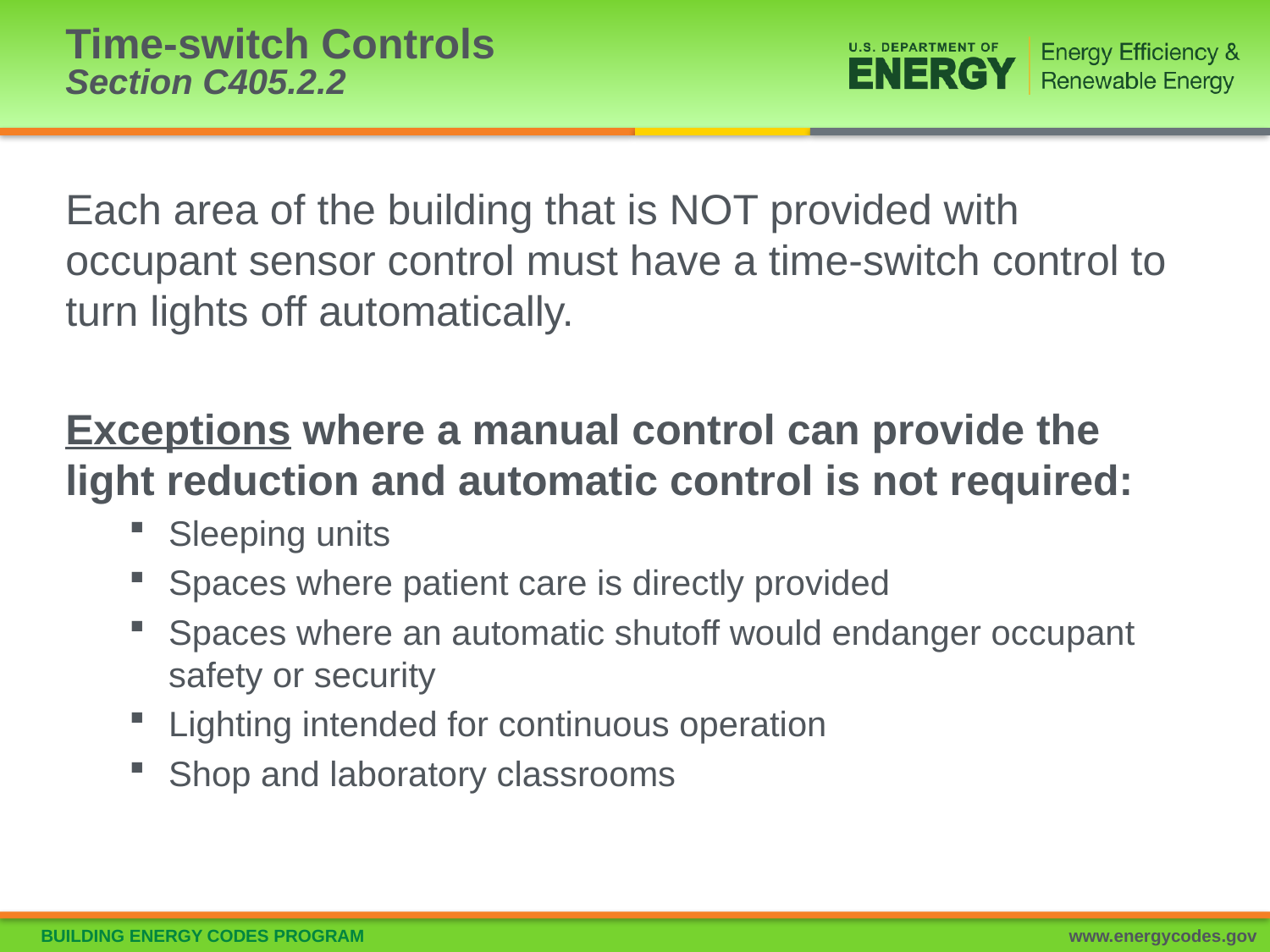

# Time-switch Controls Section C405.2.2
Each area of the building that is NOT provided with occupant sensor control must have a time-switch control to turn lights off automatically.

Exceptions where a manual control can provide the light reduction and automatic control is not required:
Sleeping units
Spaces where patient care is directly provided
Spaces where an automatic shutoff would endanger occupant safety or security
Lighting intended for continuous operation
Shop and laboratory classrooms